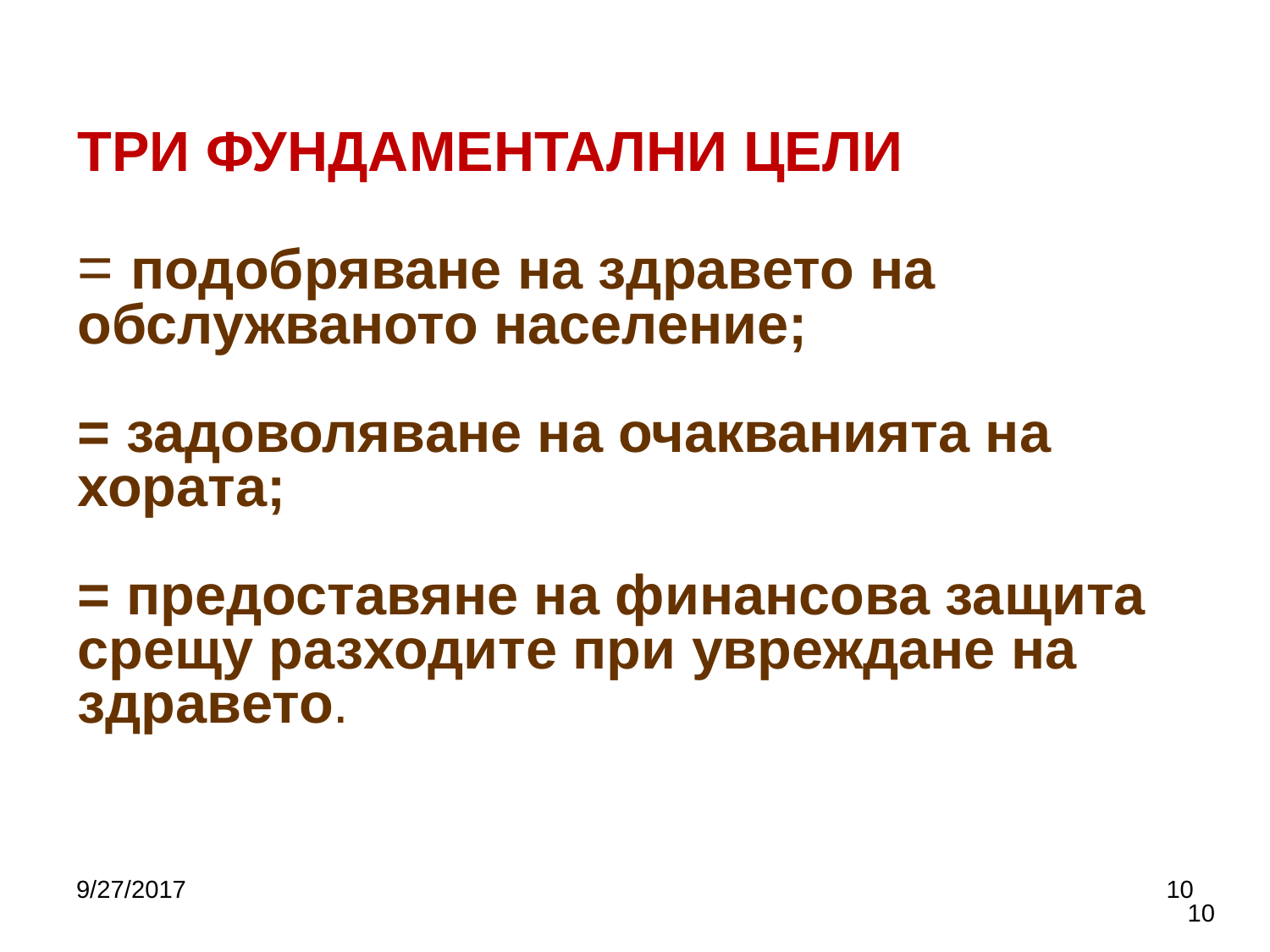

# ТРИ ФУНДАМЕНТАЛНИ ЦЕЛИ = подобряване на здравето на обслужваното население; = задоволяване на очакванията на хората; = предоставяне на финансова защита срещу разходите при увреждане на здравето.
9/27/2017
10
10